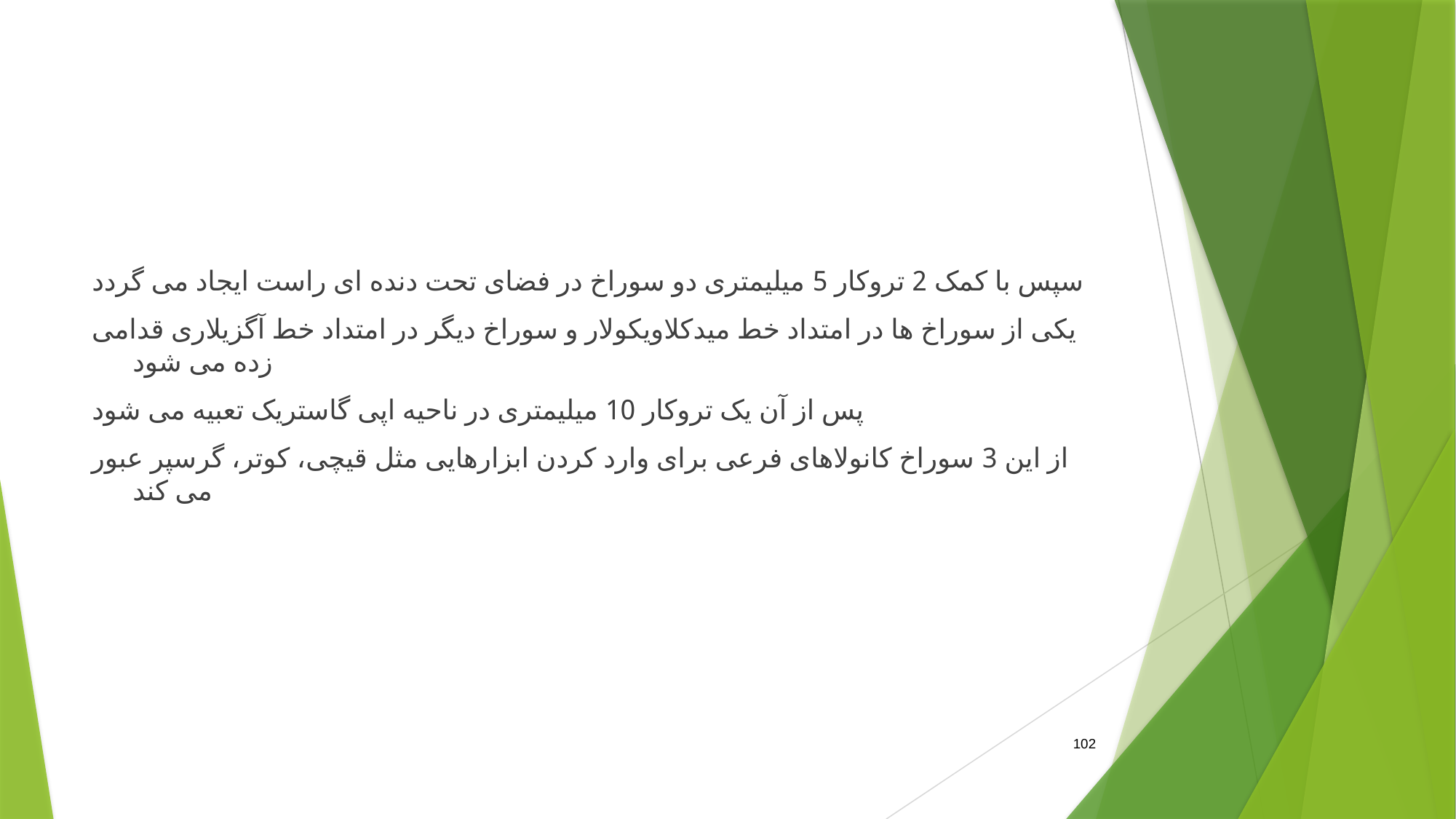

#
سپس با کمک 2 تروکار 5 میلیمتری دو سوراخ در فضای تحت دنده ای راست ایجاد می گردد
یکی از سوراخ ها در امتداد خط میدکلاویکولار و سوراخ دیگر در امتداد خط آگزیلاری قدامی زده می شود
پس از آن یک تروکار 10 میلیمتری در ناحیه اپی گاستریک تعبیه می شود
از این 3 سوراخ کانولاهای فرعی برای وارد کردن ابزارهایی مثل قیچی، کوتر، گرسپر عبور می کند
102